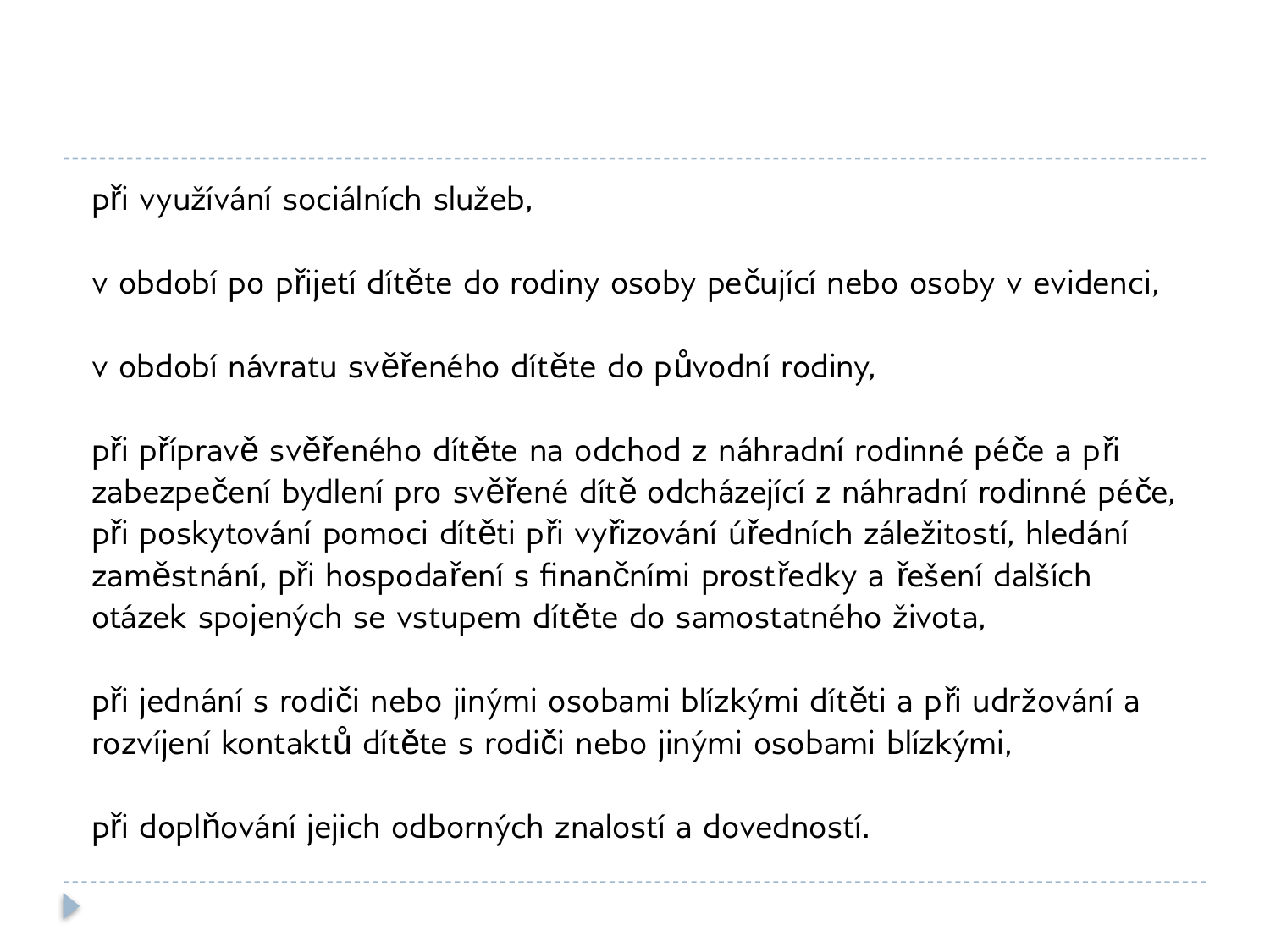

#
při využívání sociálních služeb,
v období po přijetí dítěte do rodiny osoby pečující nebo osoby v evidenci,
v období návratu svěřeného dítěte do původní rodiny,
při přípravě svěřeného dítěte na odchod z náhradní rodinné péče a při zabezpečení bydlení pro svěřené dítě odcházející z náhradní rodinné péče, při poskytování pomoci dítěti při vyřizování úředních záležitostí, hledání zaměstnání, při hospodaření s finančními prostředky a řešení dalších otázek spojených se vstupem dítěte do samostatného života,
při jednání s rodiči nebo jinými osobami blízkými dítěti a při udržování a rozvíjení kontaktů dítěte s rodiči nebo jinými osobami blízkými,
při doplňování jejich odborných znalostí a dovedností.